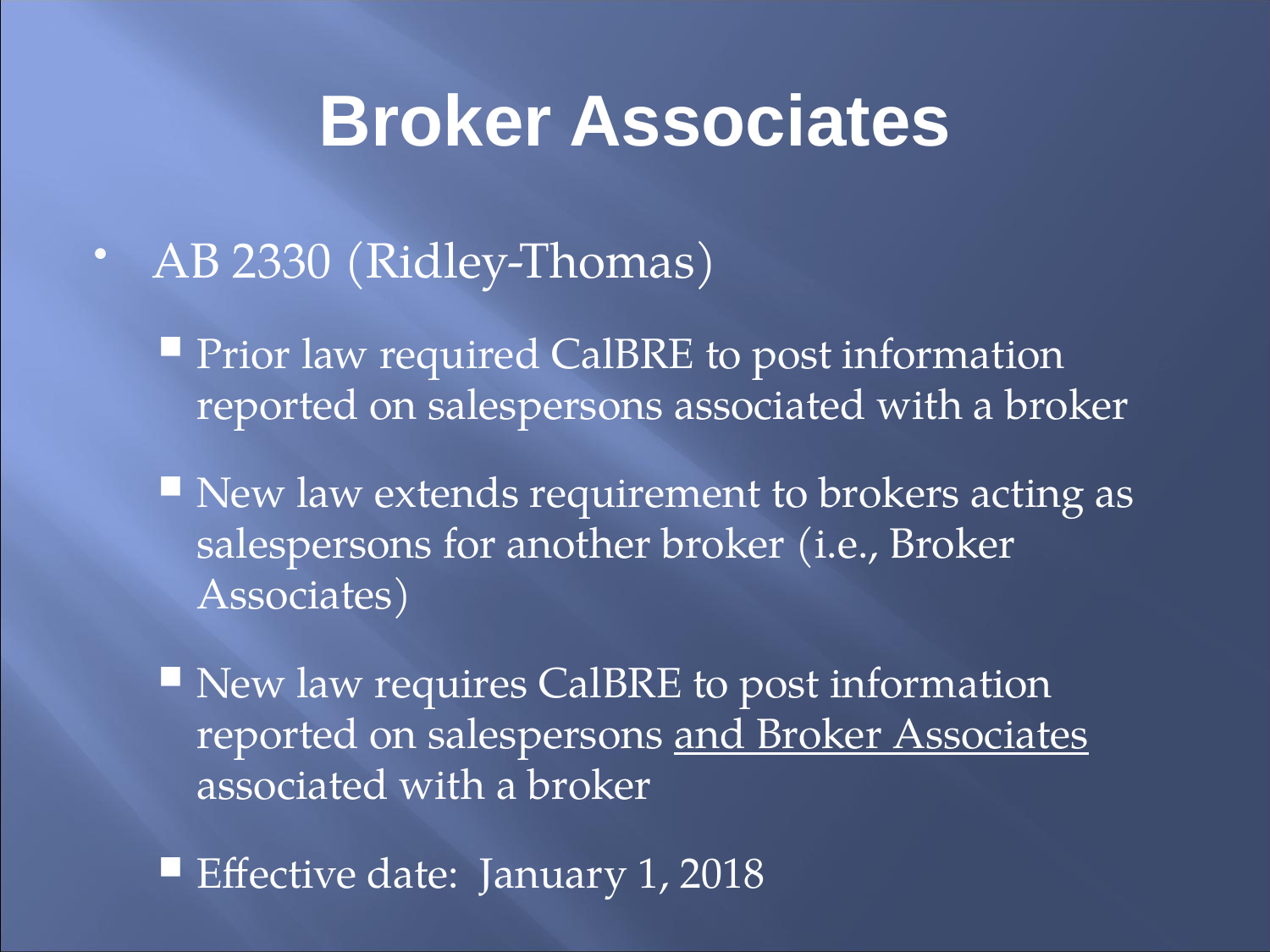

Broker Associates
AB 2330 (Ridley-Thomas)

Prior law required CalBRE to post information reported on salespersons associated with a broker

New law extends requirement to brokers acting as salespersons for another broker (i.e., Broker Associates)

New law requires CalBRE to post information reported on salespersons and Broker Associates associated with a broker

Effective date:  January 1, 2018